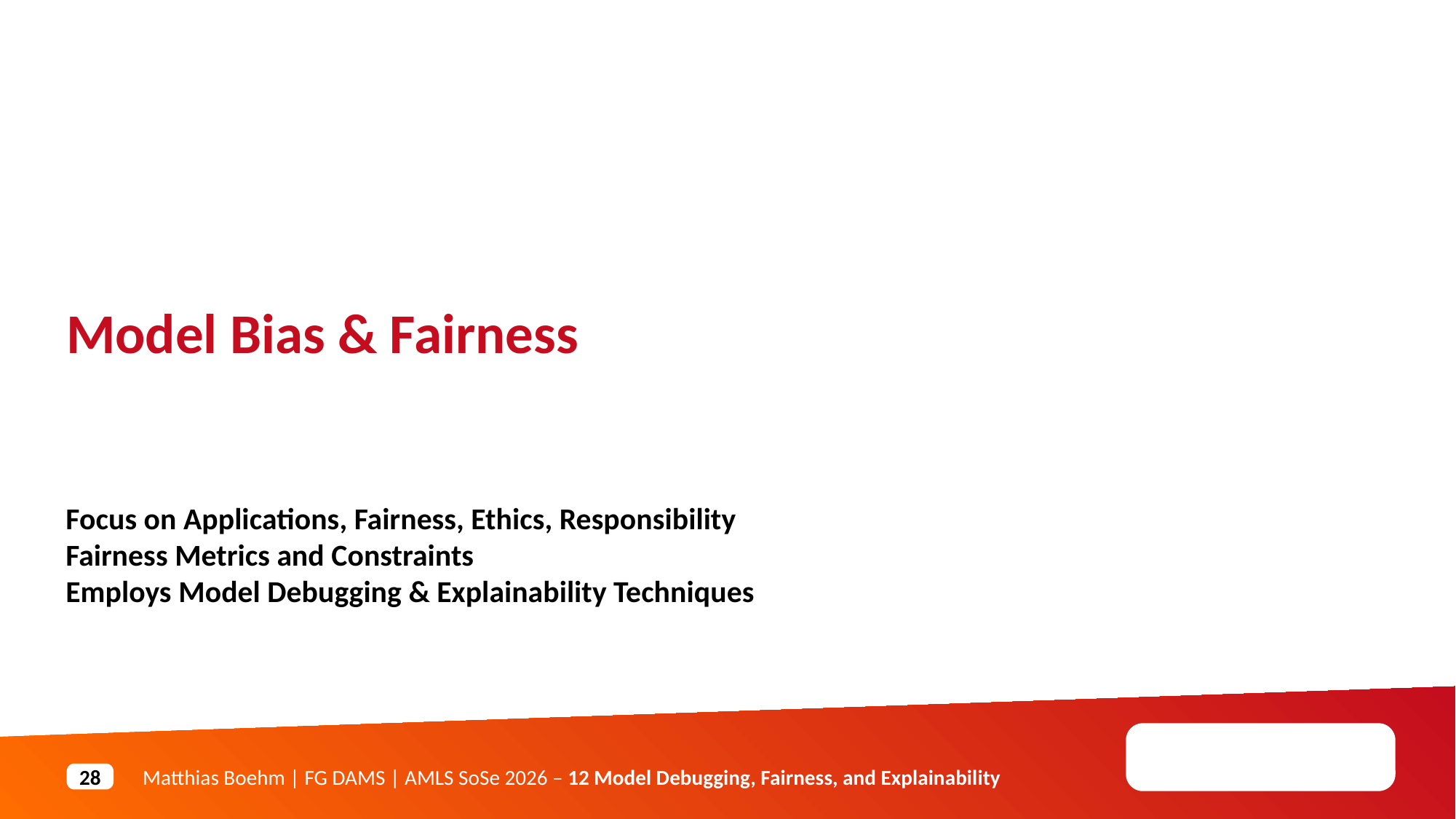

Model Bias & Fairness

Focus on Applications, Fairness, Ethics, Responsibility
Fairness Metrics and Constraints
Employs Model Debugging & Explainability Techniques